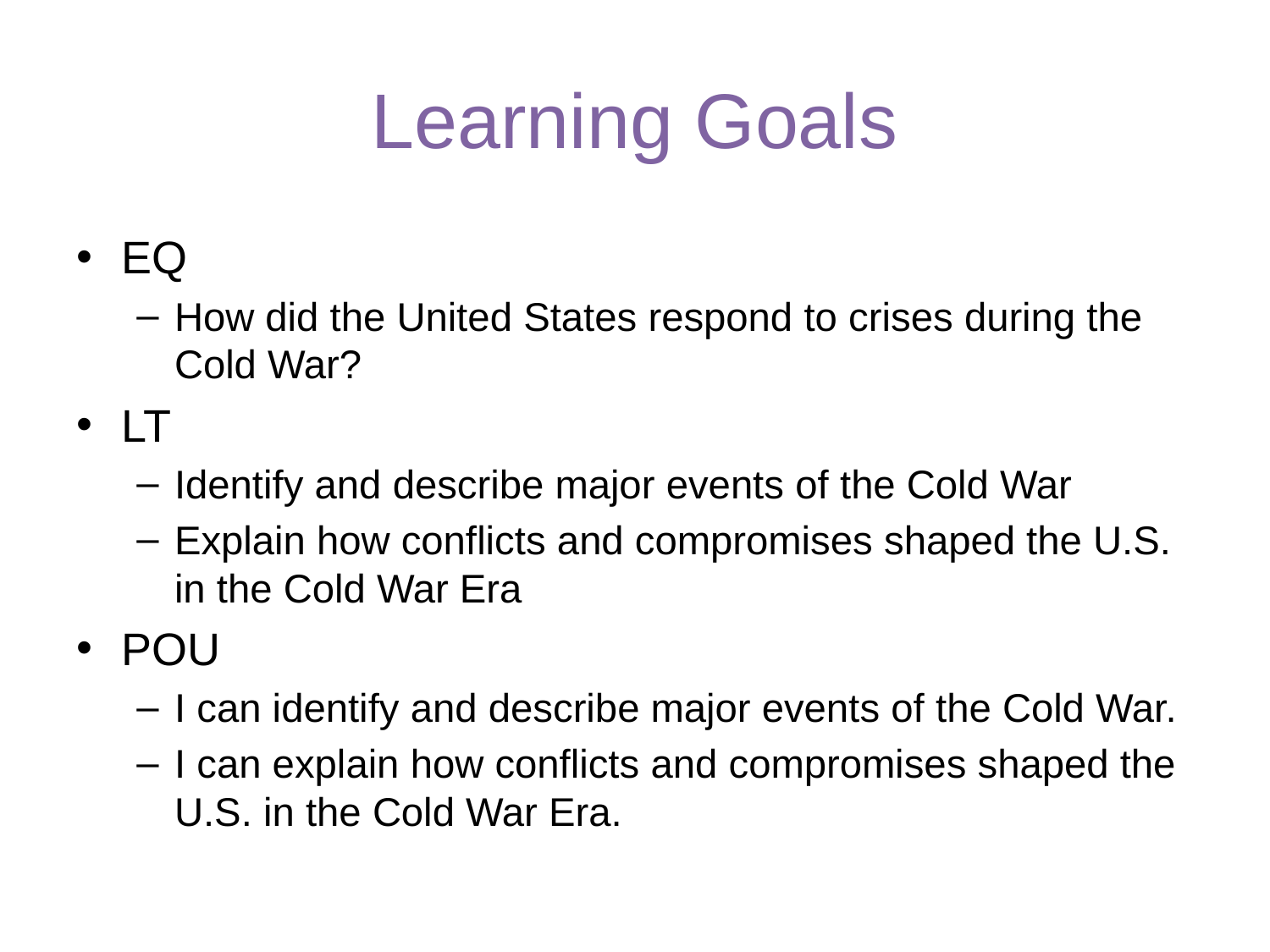

# Learning Goals
EQ
How did the United States respond to crises during the Cold War?
LT
Identify and describe major events of the Cold War
Explain how conflicts and compromises shaped the U.S. in the Cold War Era
POU
I can identify and describe major events of the Cold War.
I can explain how conflicts and compromises shaped the U.S. in the Cold War Era.